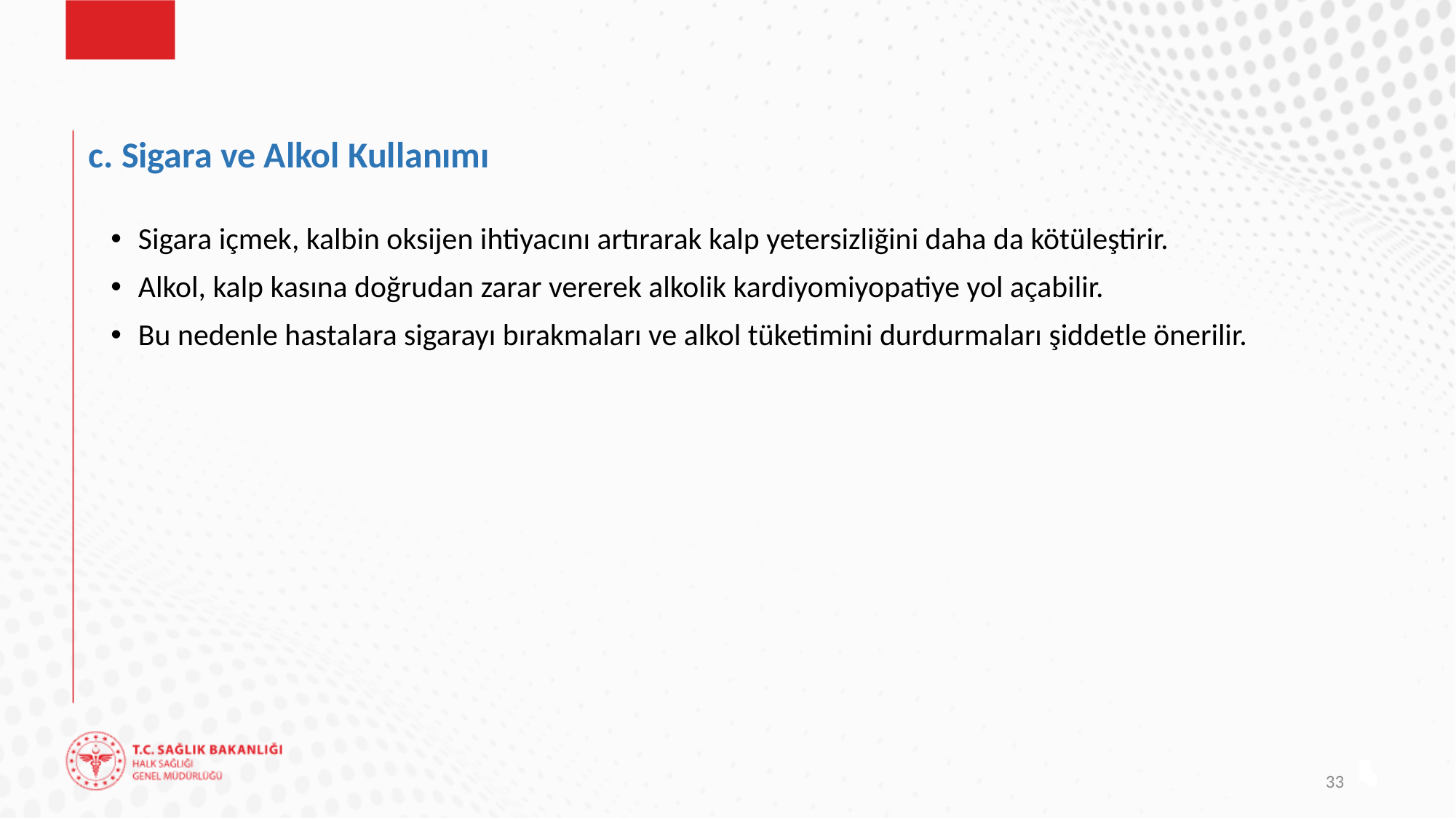

# c. Sigara ve Alkol Kullanımı
Sigara içmek, kalbin oksijen ihtiyacını artırarak kalp yetersizliğini daha da kötüleştirir.
Alkol, kalp kasına doğrudan zarar vererek alkolik kardiyomiyopatiye yol açabilir.
Bu nedenle hastalara sigarayı bırakmaları ve alkol tüketimini durdurmaları şiddetle önerilir.
33